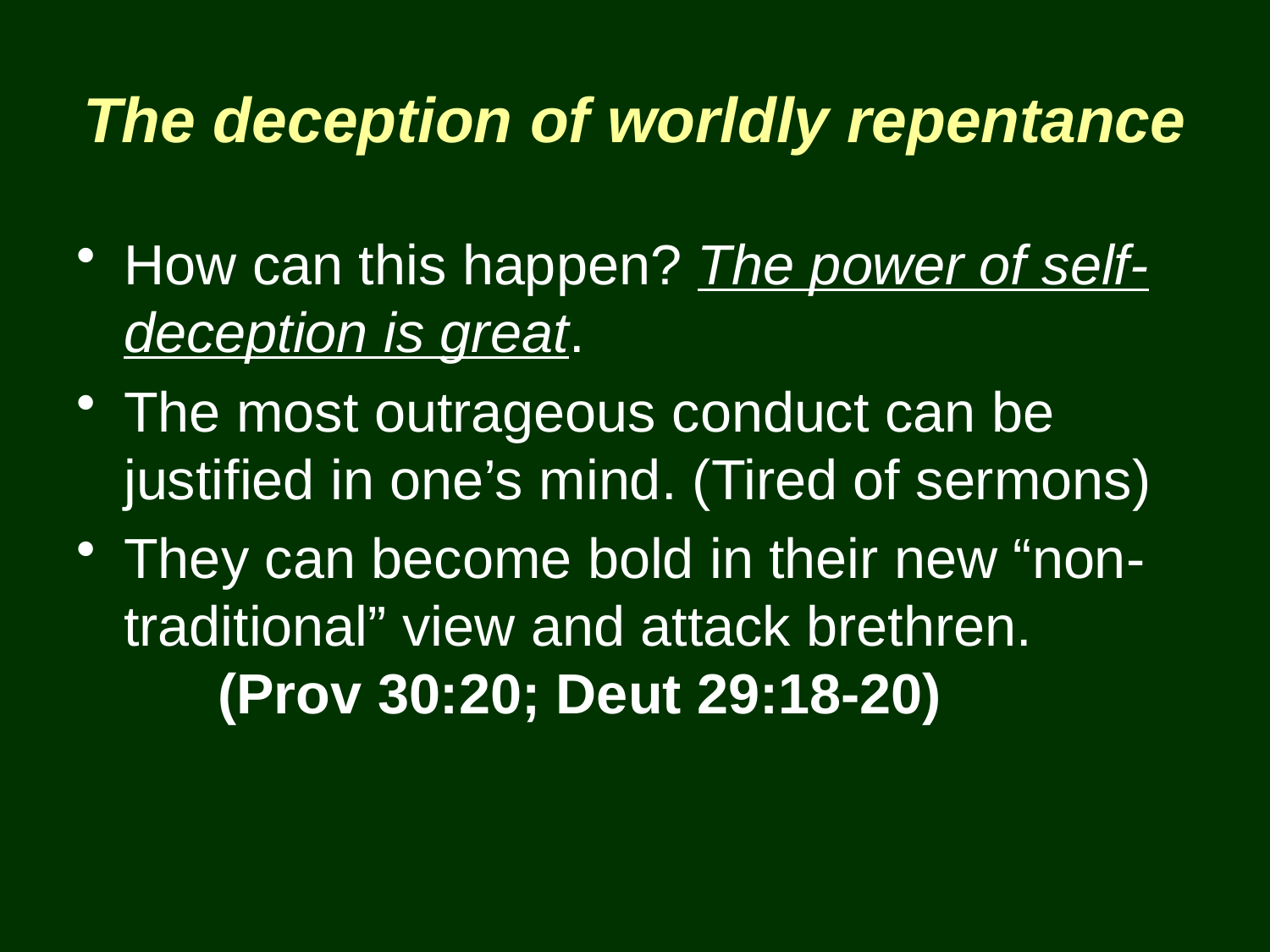

# The deception of worldly repentance
How can this happen? The power of self-deception is great.
The most outrageous conduct can be justified in one’s mind. (Tired of sermons)
They can become bold in their new “non-traditional” view and attack brethren.                 (Prov 30:20; Deut 29:18-20)